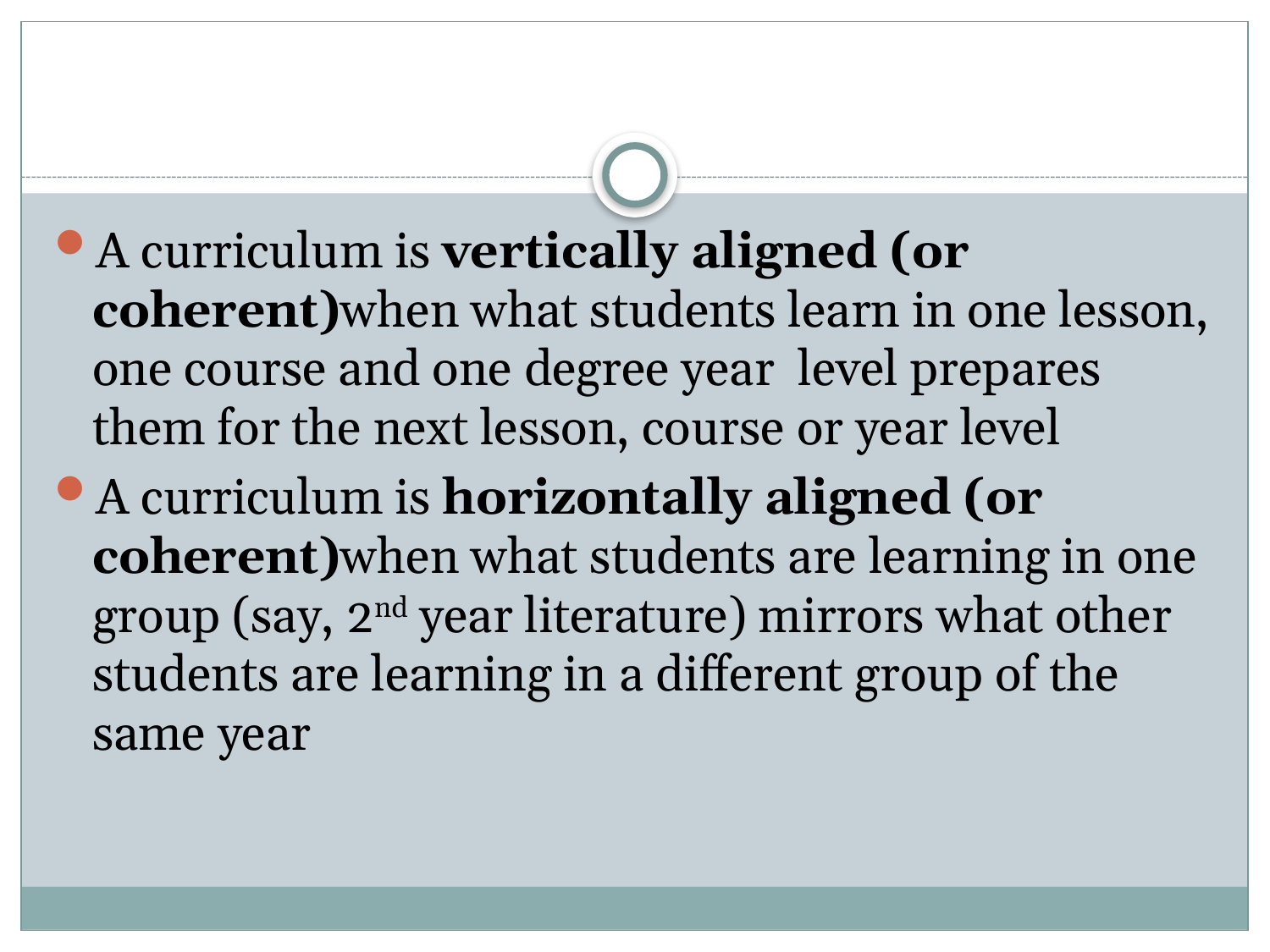

#
A curriculum is vertically aligned (or coherent)when what students learn in one lesson, one course and one degree year  level prepares them for the next lesson, course or year level
A curriculum is horizontally aligned (or coherent)when what students are learning in one group (say, 2nd year literature) mirrors what other students are learning in a different group of the same year